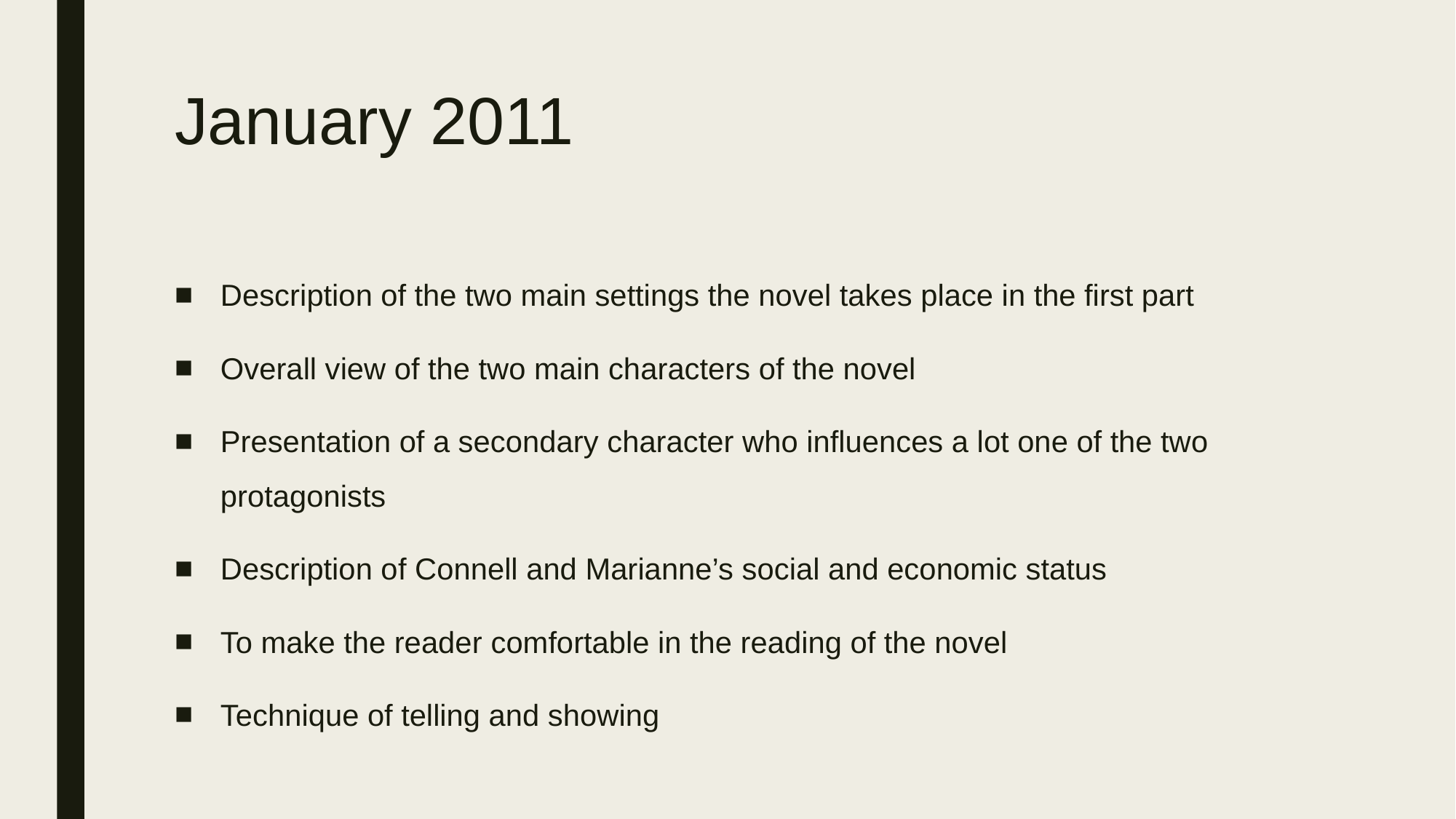

# January 2011
Description of the two main settings the novel takes place in the first part
Overall view of the two main characters of the novel
Presentation of a secondary character who influences a lot one of the two protagonists
Description of Connell and Marianne’s social and economic status
To make the reader comfortable in the reading of the novel
Technique of telling and showing